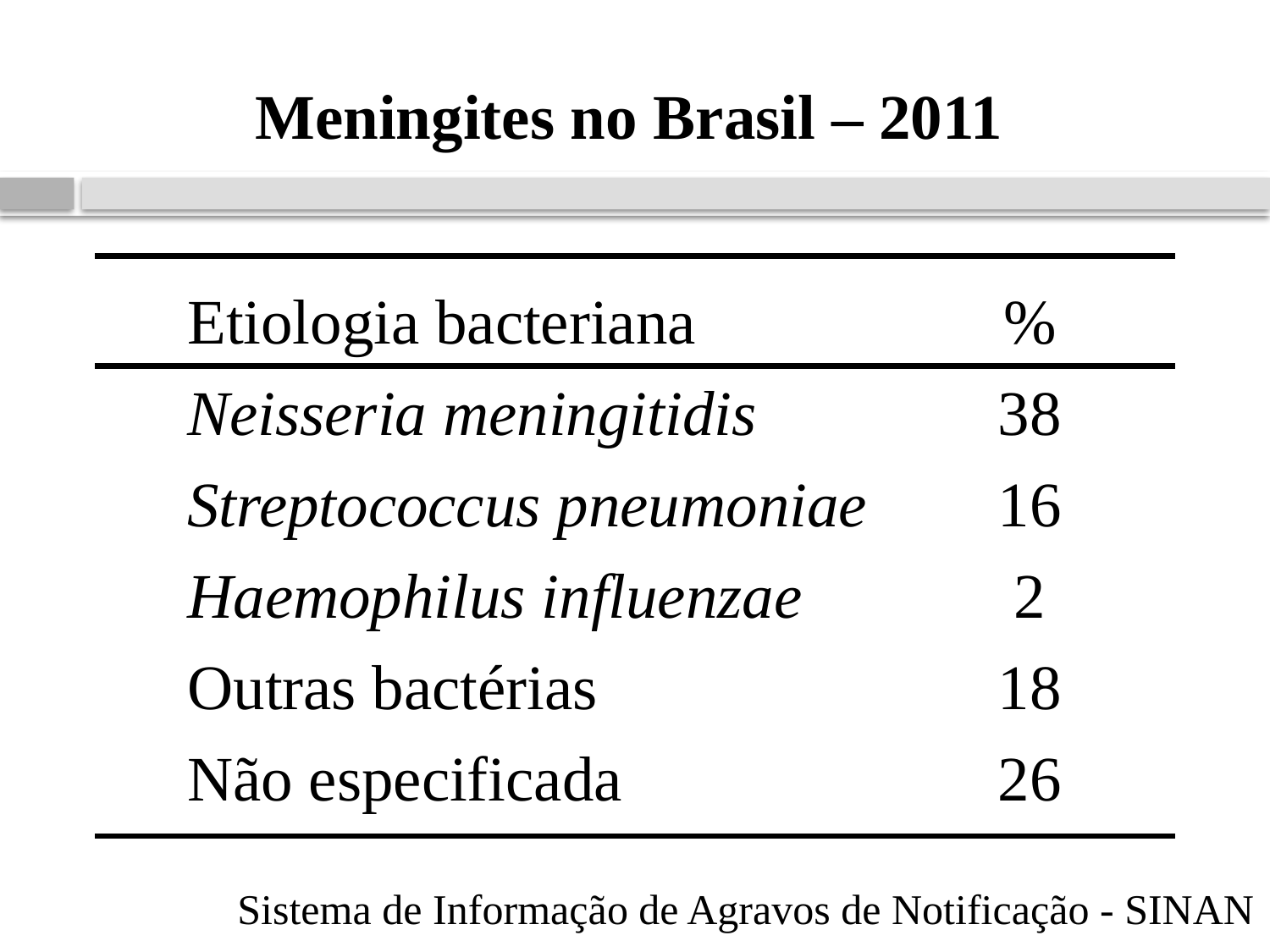

Meningites no Brasil – 2011
Etiologia bacteriana
Neisseria meningitidis
Streptococcus pneumoniae
Haemophilus influenzae
Outras bactérias
Não especificada
%
38
16
2
18
26
Sistema de Informação de Agravos de Notificação - SINAN